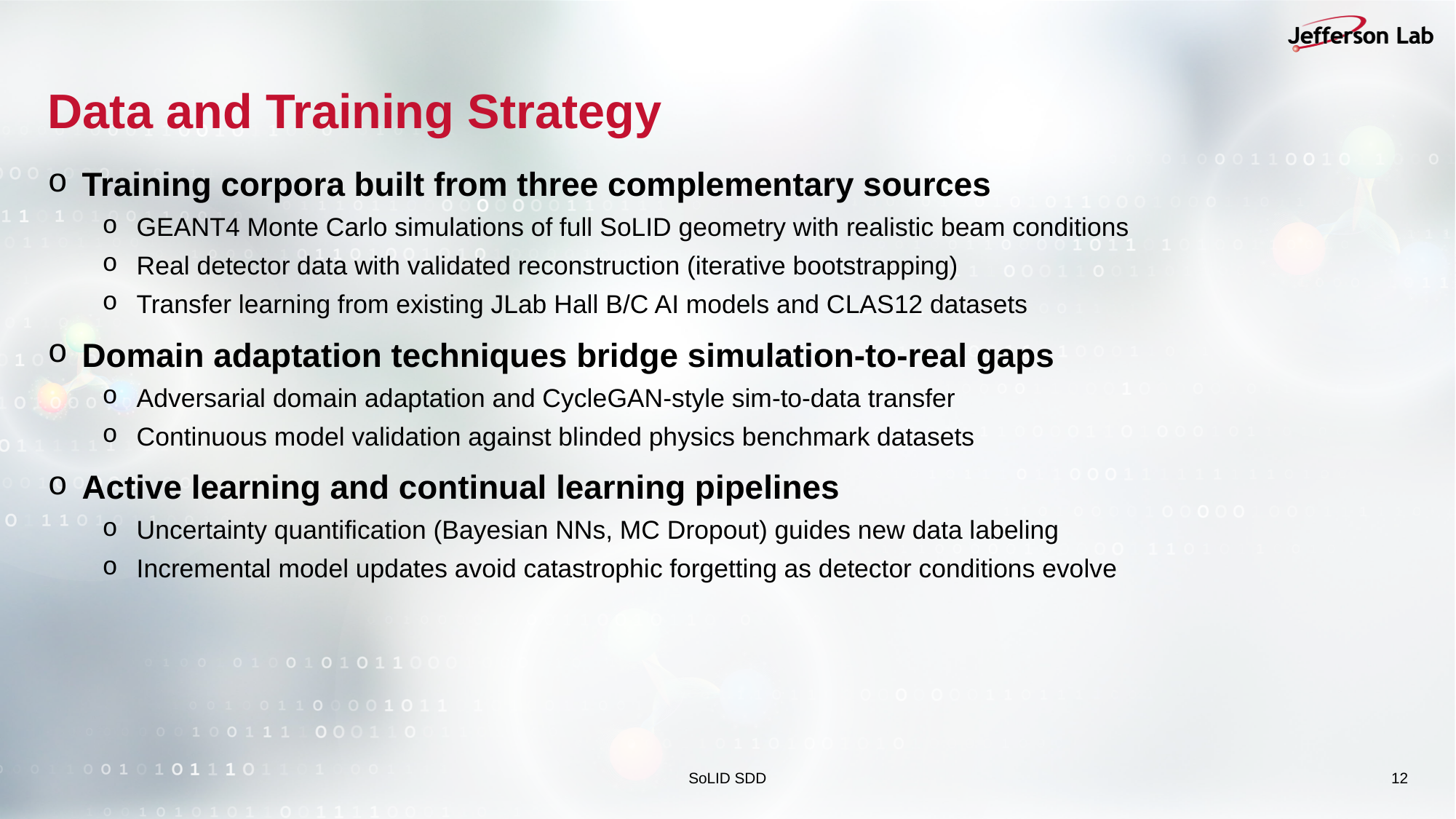

# Data and Training Strategy
Training corpora built from three complementary sources
GEANT4 Monte Carlo simulations of full SoLID geometry with realistic beam conditions
Real detector data with validated reconstruction (iterative bootstrapping)
Transfer learning from existing JLab Hall B/C AI models and CLAS12 datasets
Domain adaptation techniques bridge simulation-to-real gaps
Adversarial domain adaptation and CycleGAN-style sim-to-data transfer
Continuous model validation against blinded physics benchmark datasets
Active learning and continual learning pipelines
Uncertainty quantification (Bayesian NNs, MC Dropout) guides new data labeling
Incremental model updates avoid catastrophic forgetting as detector conditions evolve

SoLID SDD
12